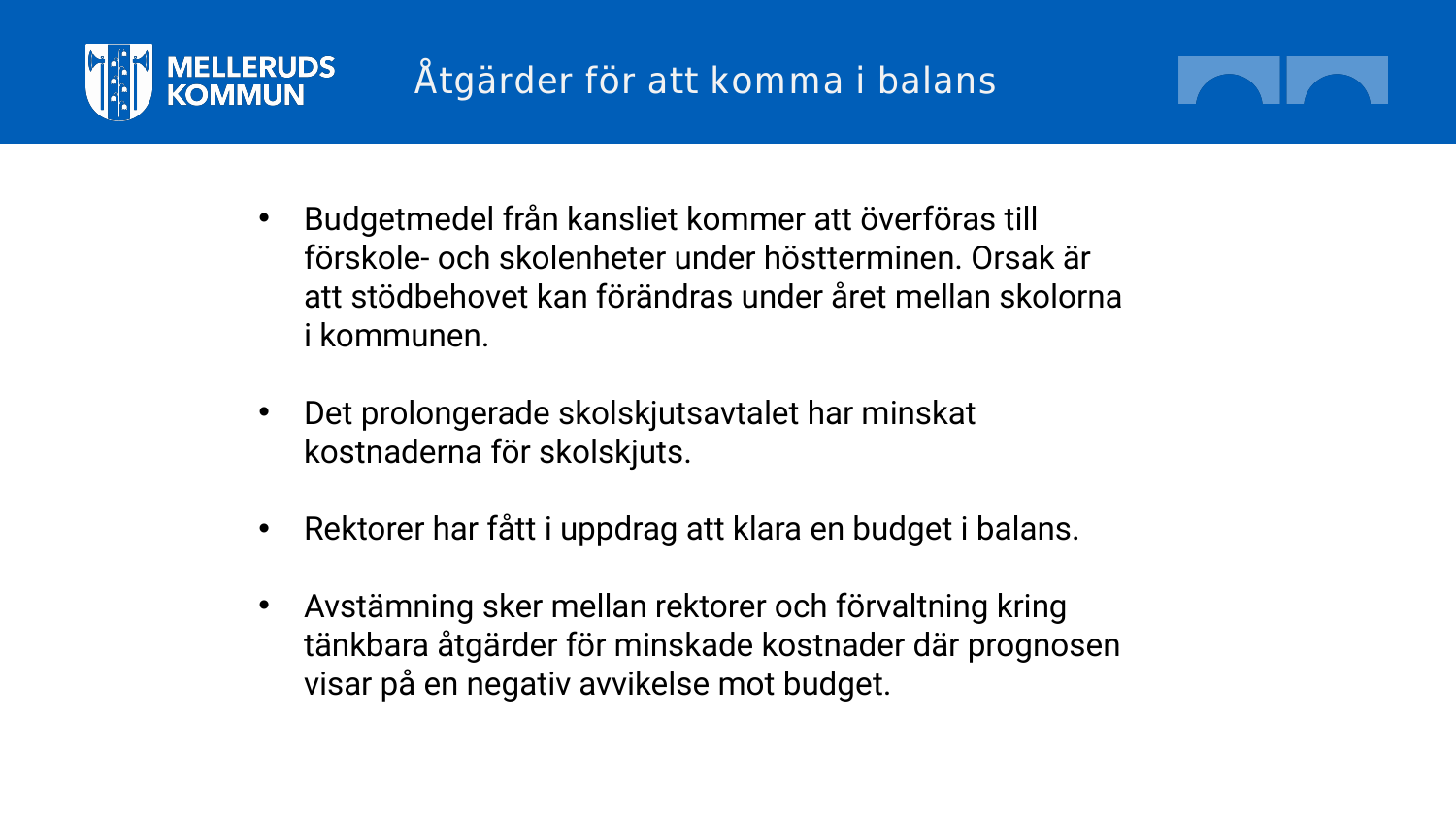

Åtgärder för att komma i balans
Budgetmedel från kansliet kommer att överföras till förskole- och skolenheter under höstterminen. Orsak är att stödbehovet kan förändras under året mellan skolorna i kommunen.

Det prolongerade skolskjutsavtalet har minskat kostnaderna för skolskjuts.

Rektorer har fått i uppdrag att klara en budget i balans.

Avstämning sker mellan rektorer och förvaltning kring  tänkbara åtgärder för minskade kostnader där prognosen visar på en negativ avvikelse mot budget.